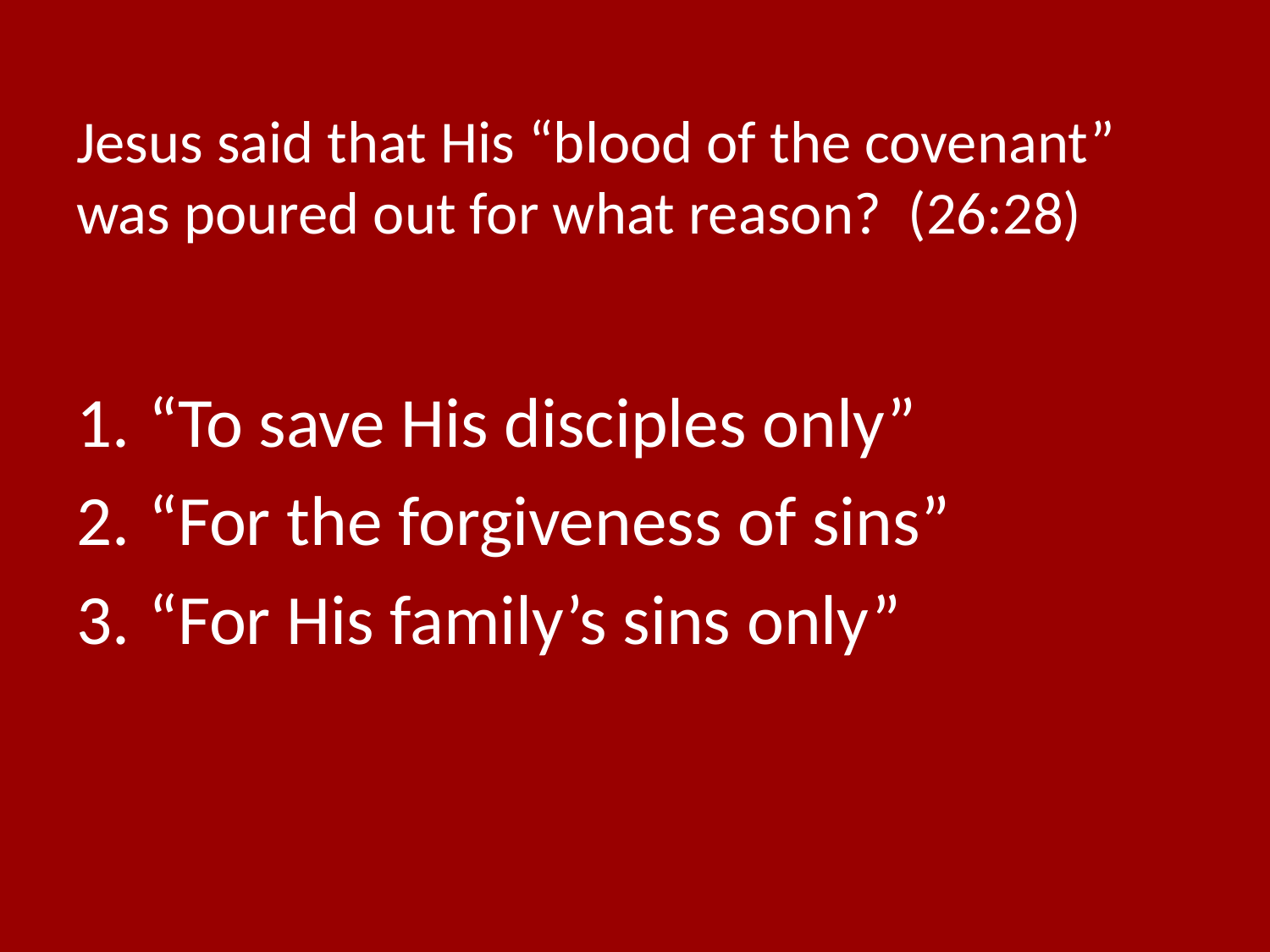

# Jesus said that His “blood of the covenant” was poured out for what reason?  (26:28)
“To save His disciples only”
“For the forgiveness of sins”
“For His family’s sins only”